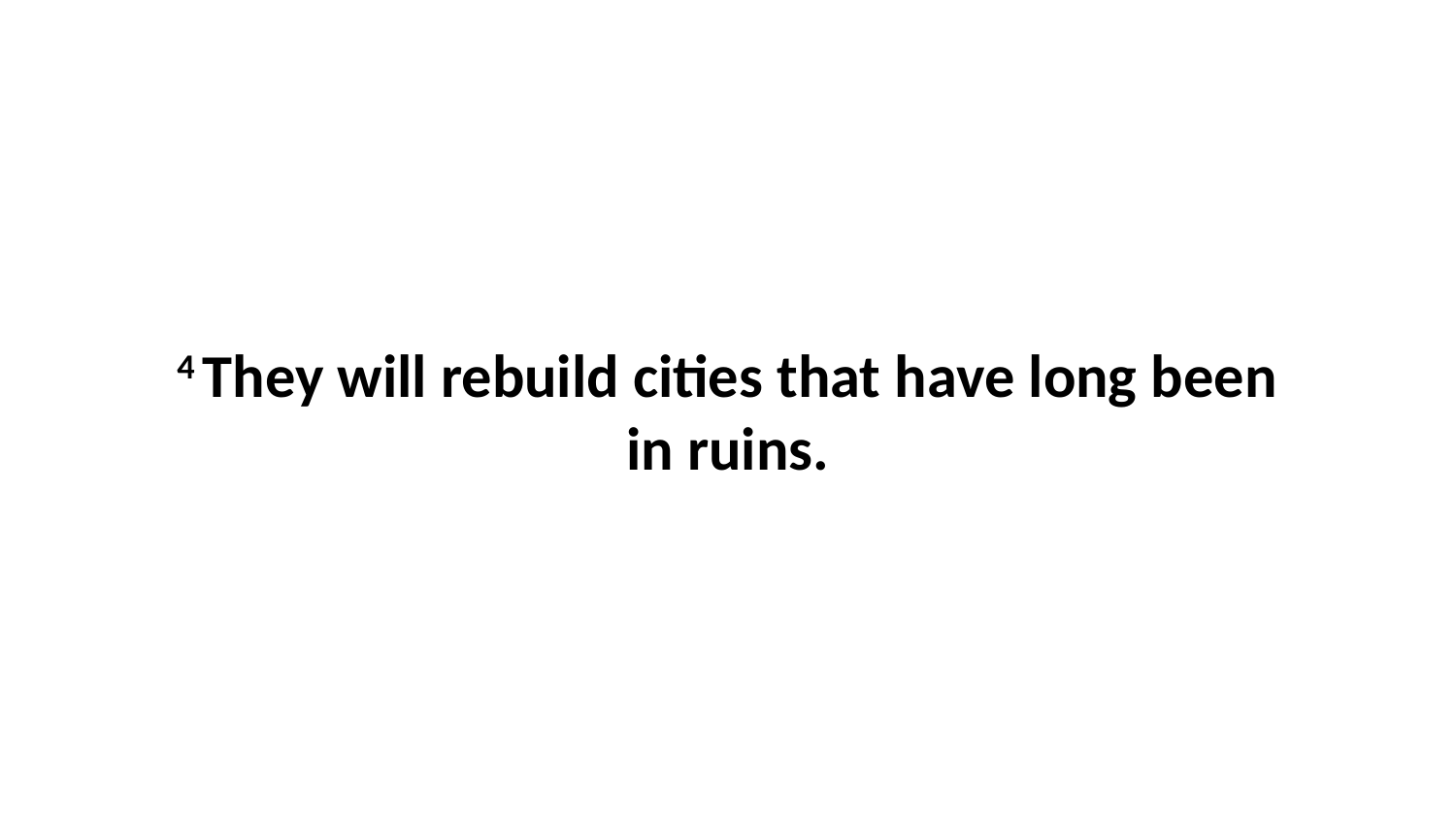

4 They will rebuild cities that have long been in ruins.